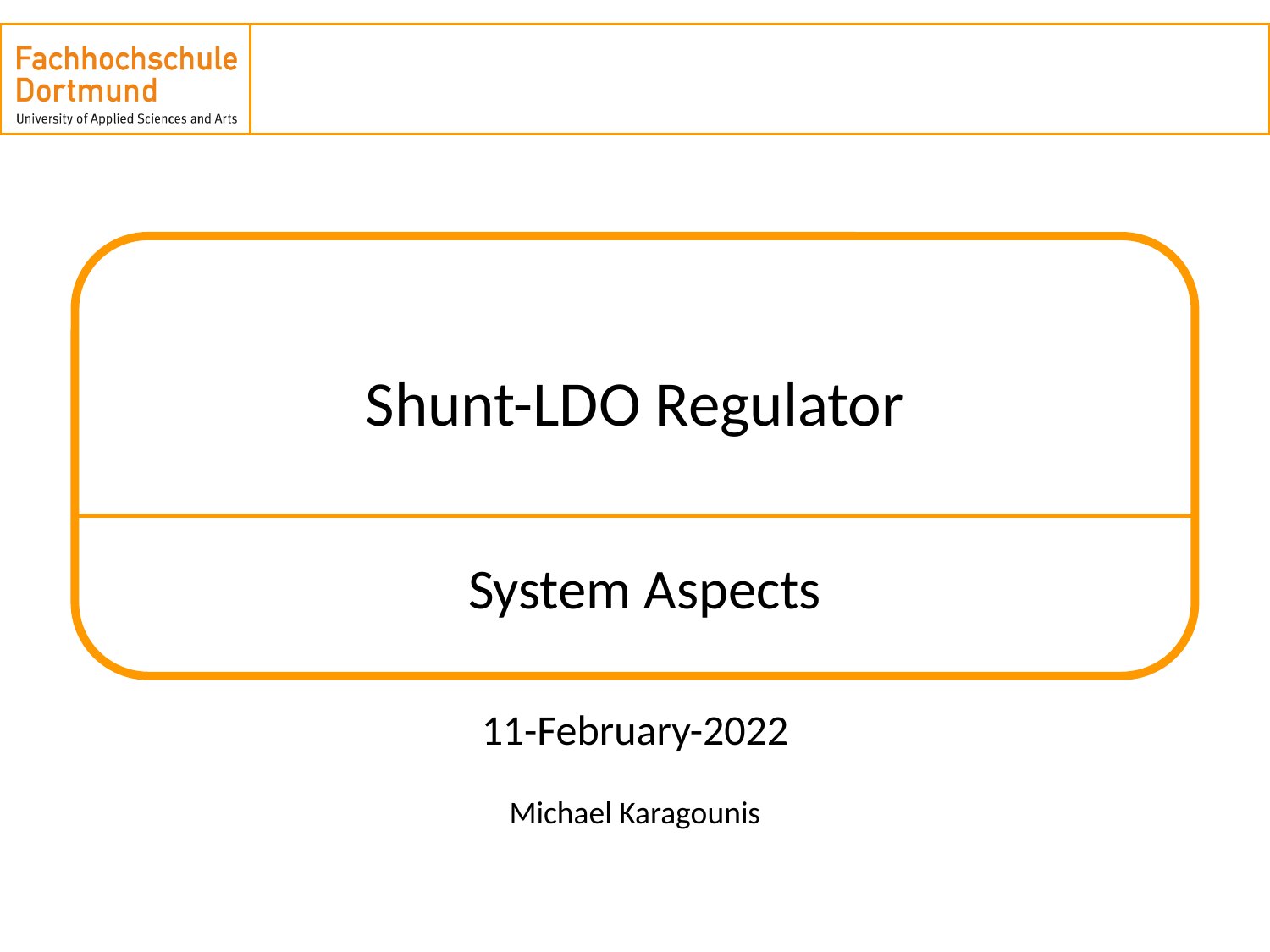

# Shunt-LDO Regulator
System Aspects
11-February-2022
Michael Karagounis